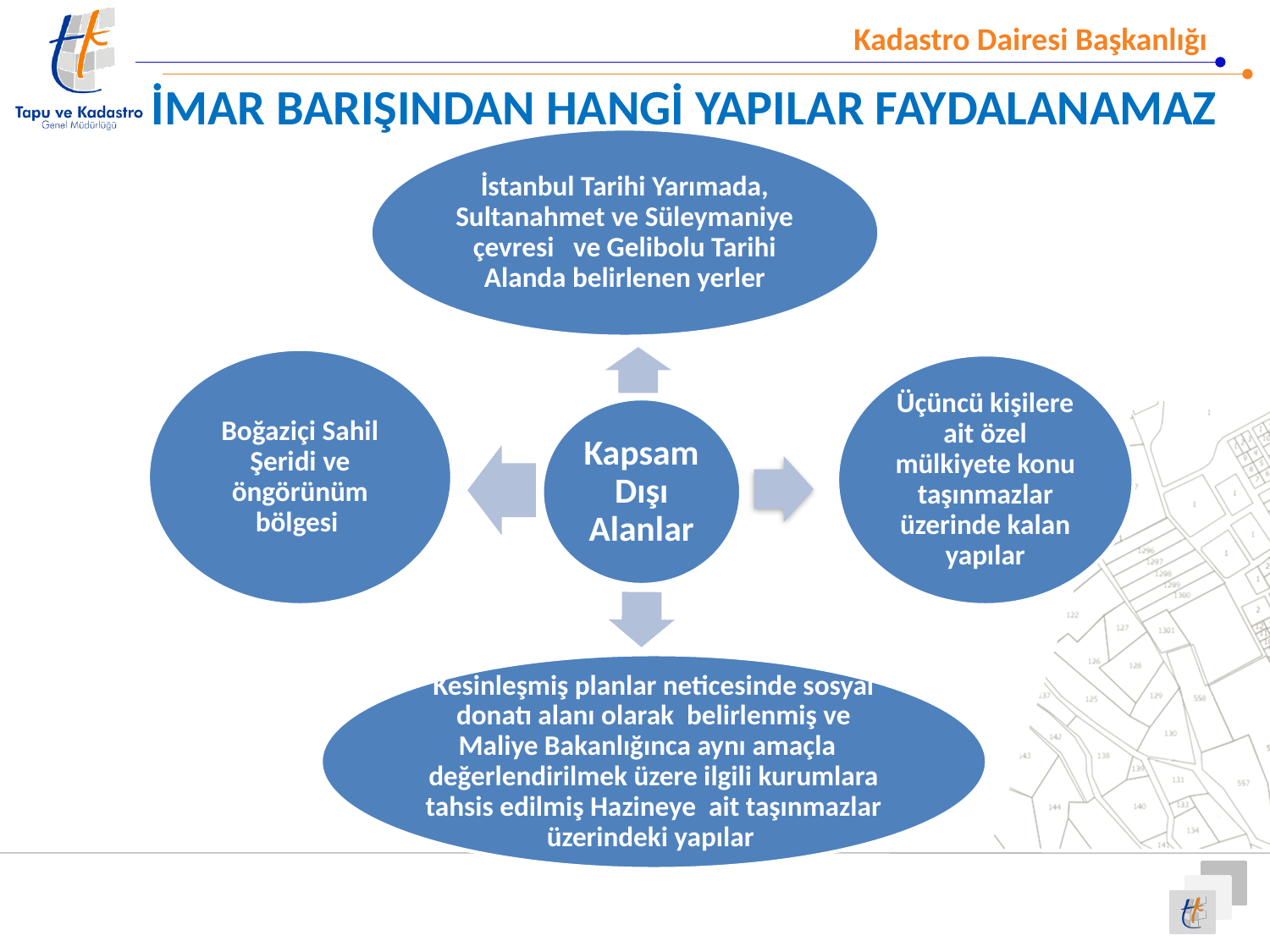

İMAR BARIŞINDAN HANGİ YAPILAR FAYDALANAMAZ
Kapsam Dışı Alanlar

İstanbul Tarihi Yarımada, Sultanahmet ve Süleymaniye çevresi   ve Gelibolu Tarihi Alanda belirlenen yerler

Üçüncü kişilere ait özel mülkiyete konu taşınmazlar üzerinde kalan yapılar

Kesinleşmiş planlar neticesinde sosyal donatı alanı olarak  belirlenmiş ve Maliye Bakanlığınca aynı amaçla   değerlendirilmek üzere ilgili kurumlara tahsis edilmiş Hazineye  ait taşınmazlar üzerindeki yapılar

Boğaziçi Sahil Şeridi ve öngörünüm bölgesi